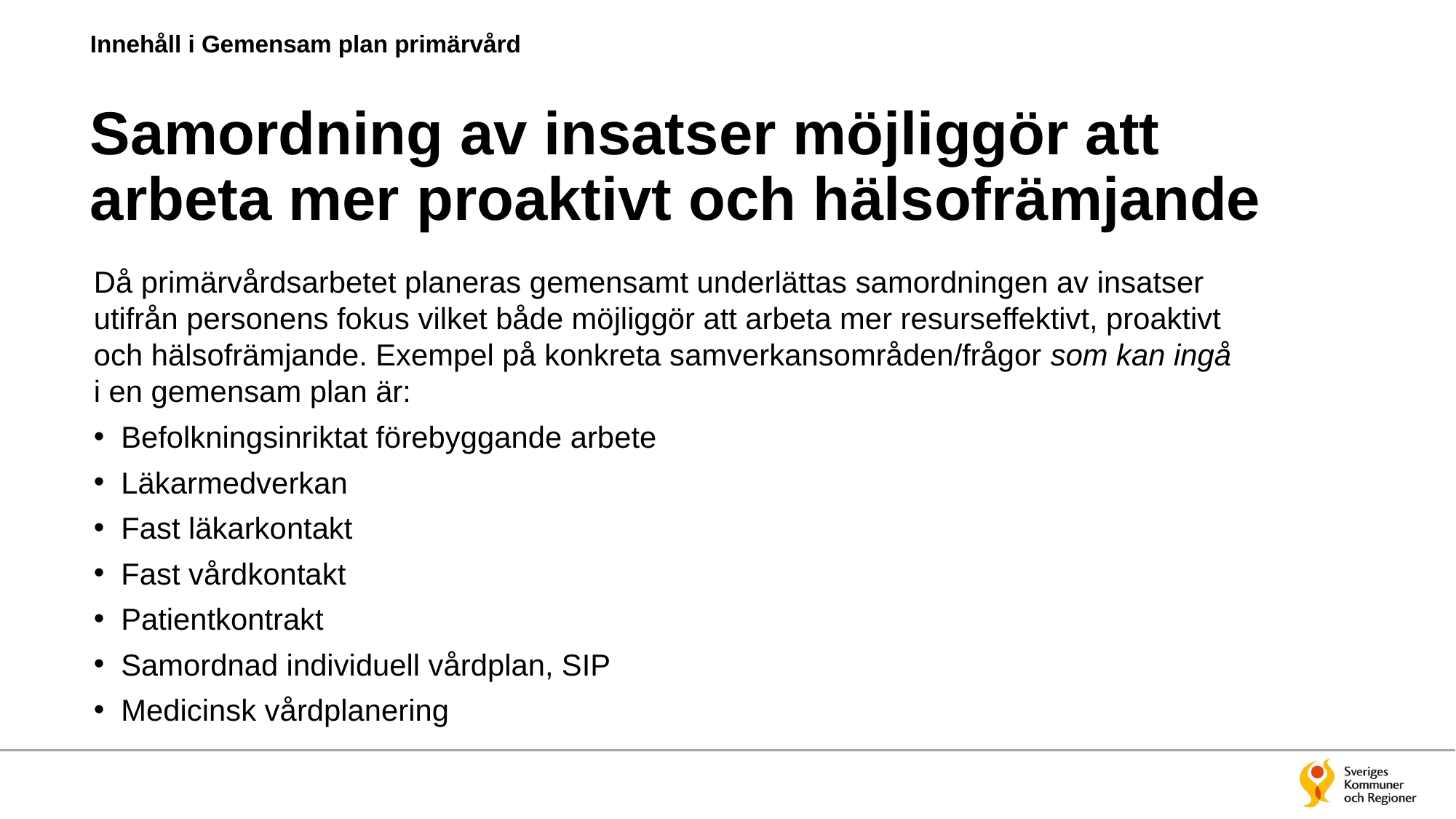

Innehåll i Gemensam plan primärvård
# Samordning av insatser möjliggör att arbeta mer proaktivt och hälsofrämjande
Då primärvårdsarbetet planeras gemensamt underlättas samordningen av insatser utifrån personens fokus vilket både möjliggör att arbeta mer resurseffektivt, proaktivt och hälsofrämjande. Exempel på konkreta samverkansområden/frågor som kan ingå i en gemensam plan är:
Befolkningsinriktat förebyggande arbete
Läkarmedverkan
Fast läkarkontakt
Fast vårdkontakt
Patientkontrakt
Samordnad individuell vårdplan, SIP
Medicinsk vårdplanering